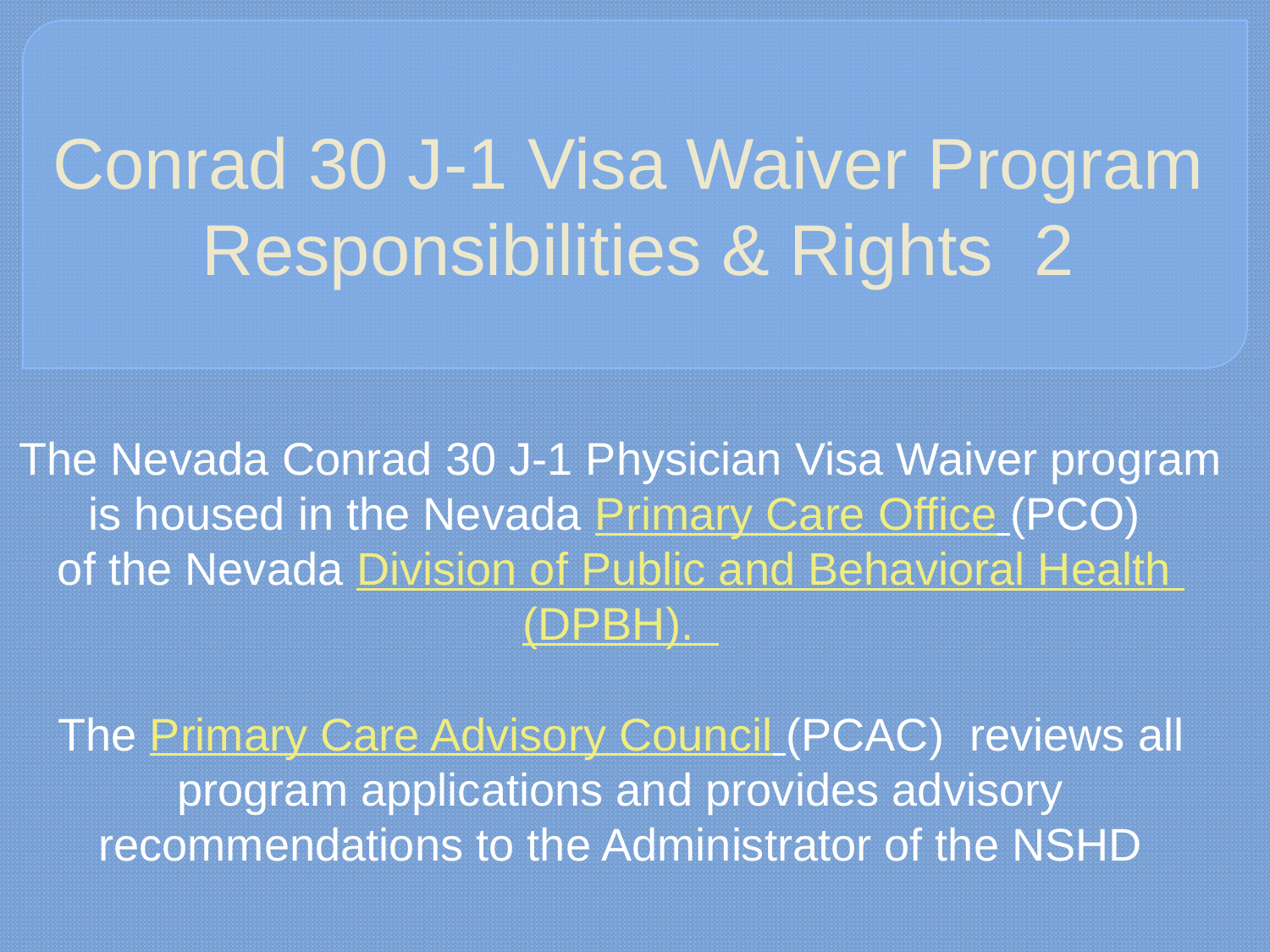

# Conrad 30 J-1 Visa Waiver Program Responsibilities & Rights  2
The Nevada Conrad 30 J-1 Physician Visa Waiver program is housed in the Nevada Primary Care Office (PCO)
of the Nevada Division of Public and Behavioral Health (DPBH).

The Primary Care Advisory Council (PCAC)  reviews all program applications and provides advisory recommendations to the Administrator of the NSHD